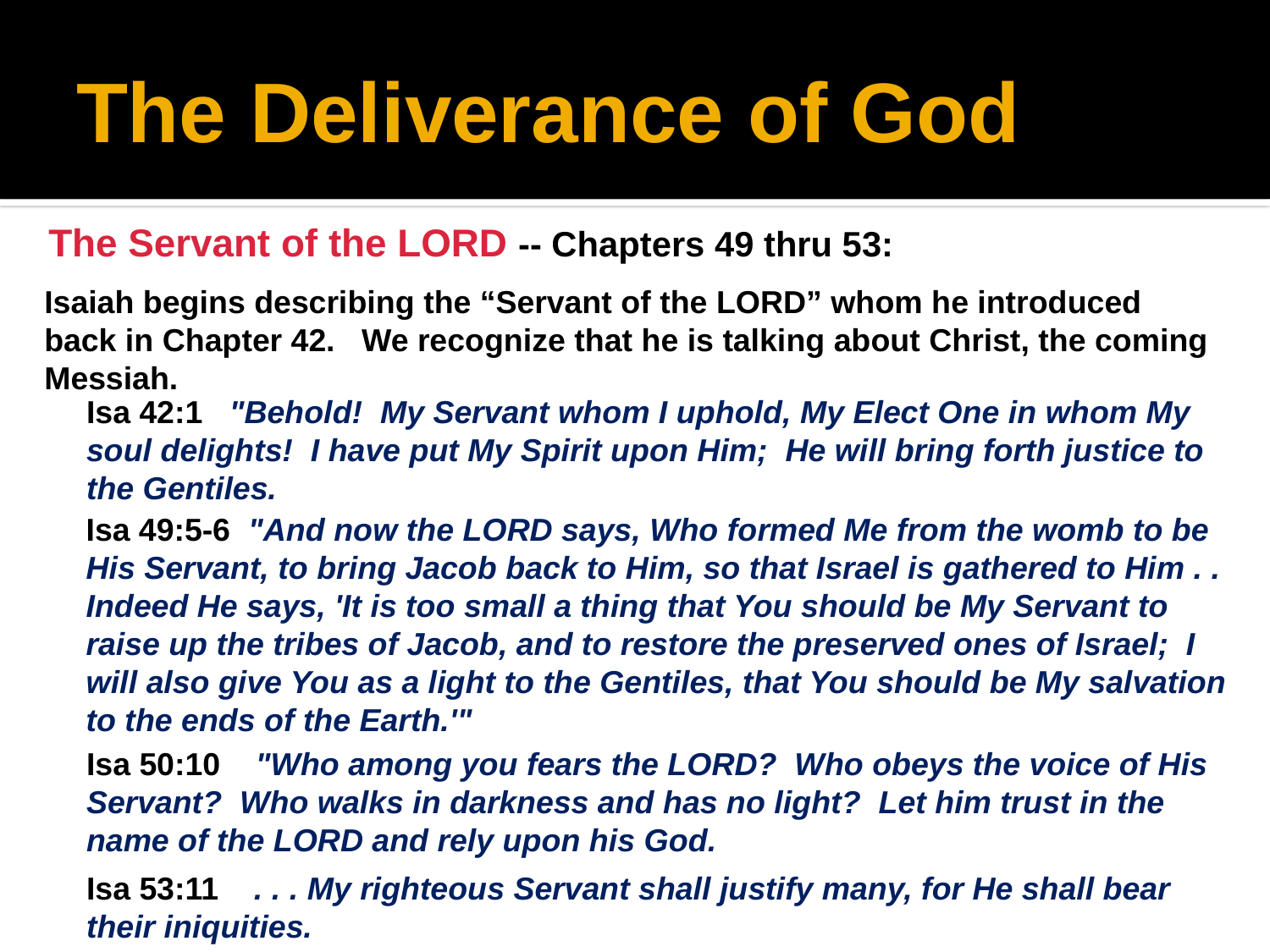

# The Deliverance of God
The Servant of the LORD -- Chapters 49 thru 53:
Isaiah begins describing the “Servant of the LORD” whom he introduced back in Chapter 42.   We recognize that he is talking about Christ, the coming Messiah.
Isa 42:1   "Behold!  My Servant whom I uphold, My Elect One in whom My soul delights!  I have put My Spirit upon Him;  He will bring forth justice to the Gentiles.
Isa 49:5-6  "And now the LORD says, Who formed Me from the womb to be His Servant, to bring Jacob back to Him, so that Israel is gathered to Him . . Indeed He says, 'It is too small a thing that You should be My Servant to raise up the tribes of Jacob, and to restore the preserved ones of Israel;  I will also give You as a light to the Gentiles, that You should be My salvation to the ends of the Earth.'"
Isa 50:10    "Who among you fears the LORD?  Who obeys the voice of His Servant?  Who walks in darkness and has no light?  Let him trust in the name of the LORD and rely upon his God.
Isa 53:11    . . . My righteous Servant shall justify many, for He shall bear their iniquities.